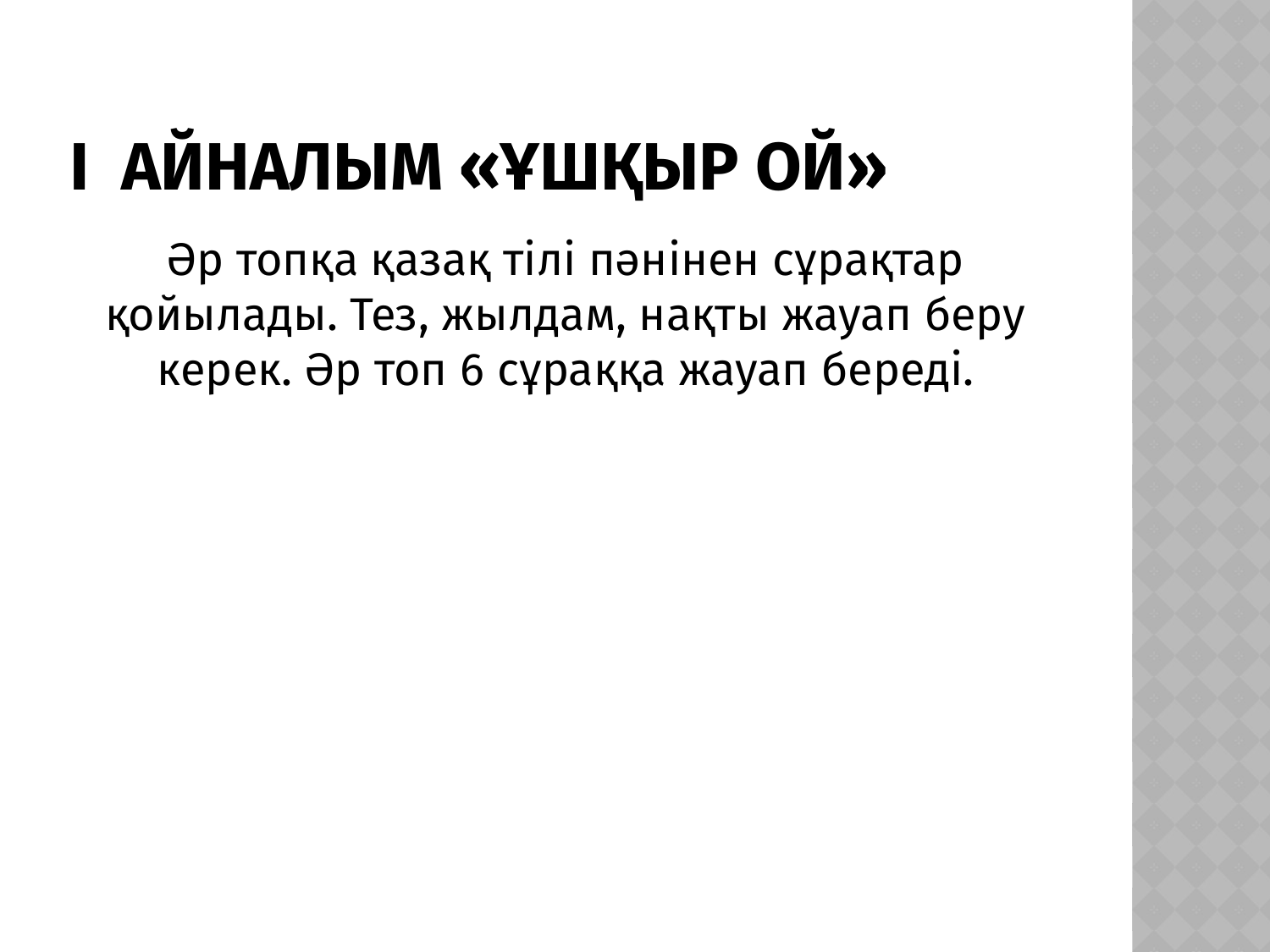

# І  айналым «Ұшқыр ой»
Әр топқа қазақ тілі пәнінен сұрақтар қойылады. Тез, жылдам, нақты жауап беру керек. Әр топ 6 сұраққа жауап береді.